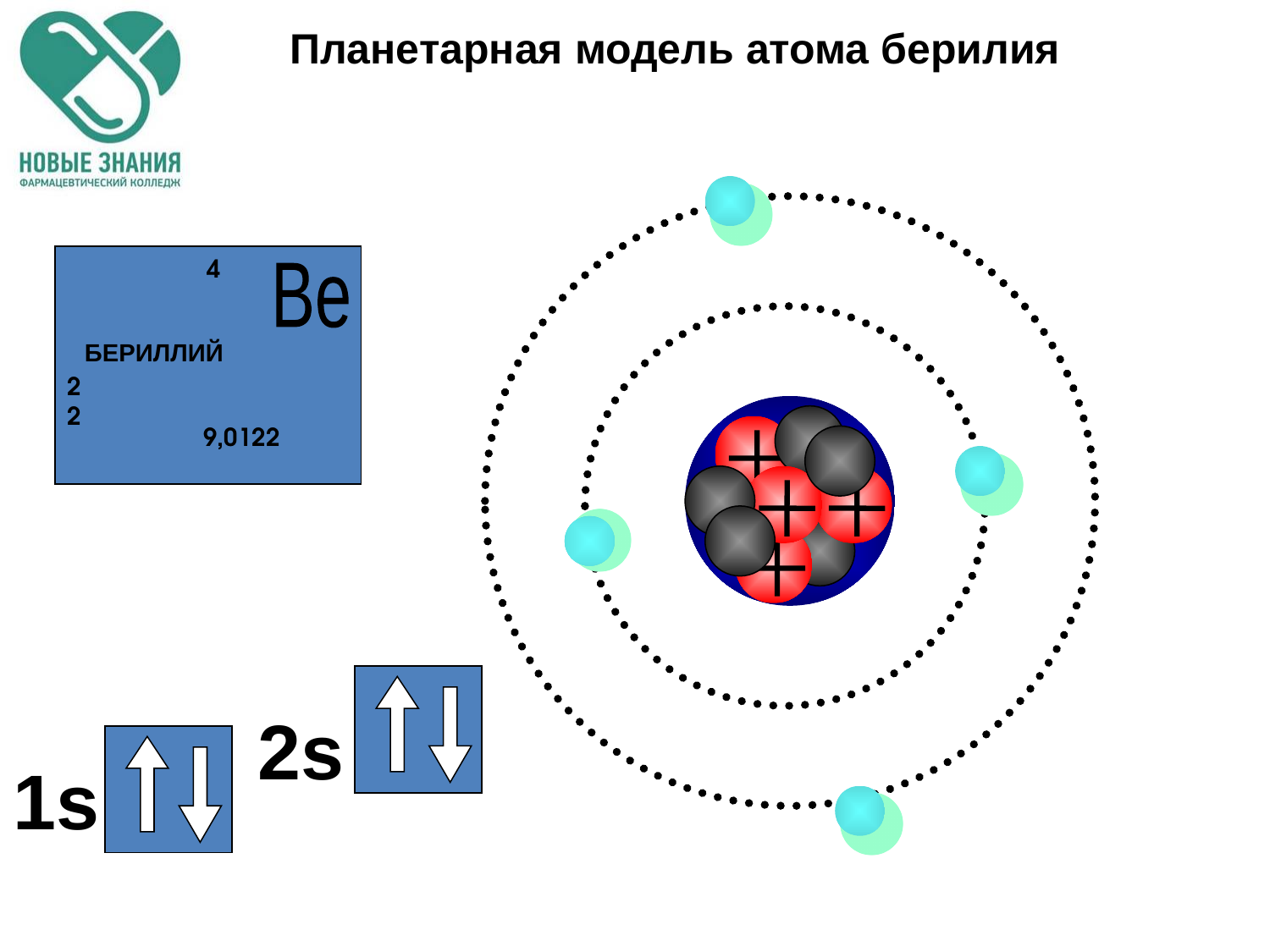

# Планетарная модель атома берилия

4
Be
БЕРИЛЛИЙ
2
2
9,0122

2s

1s